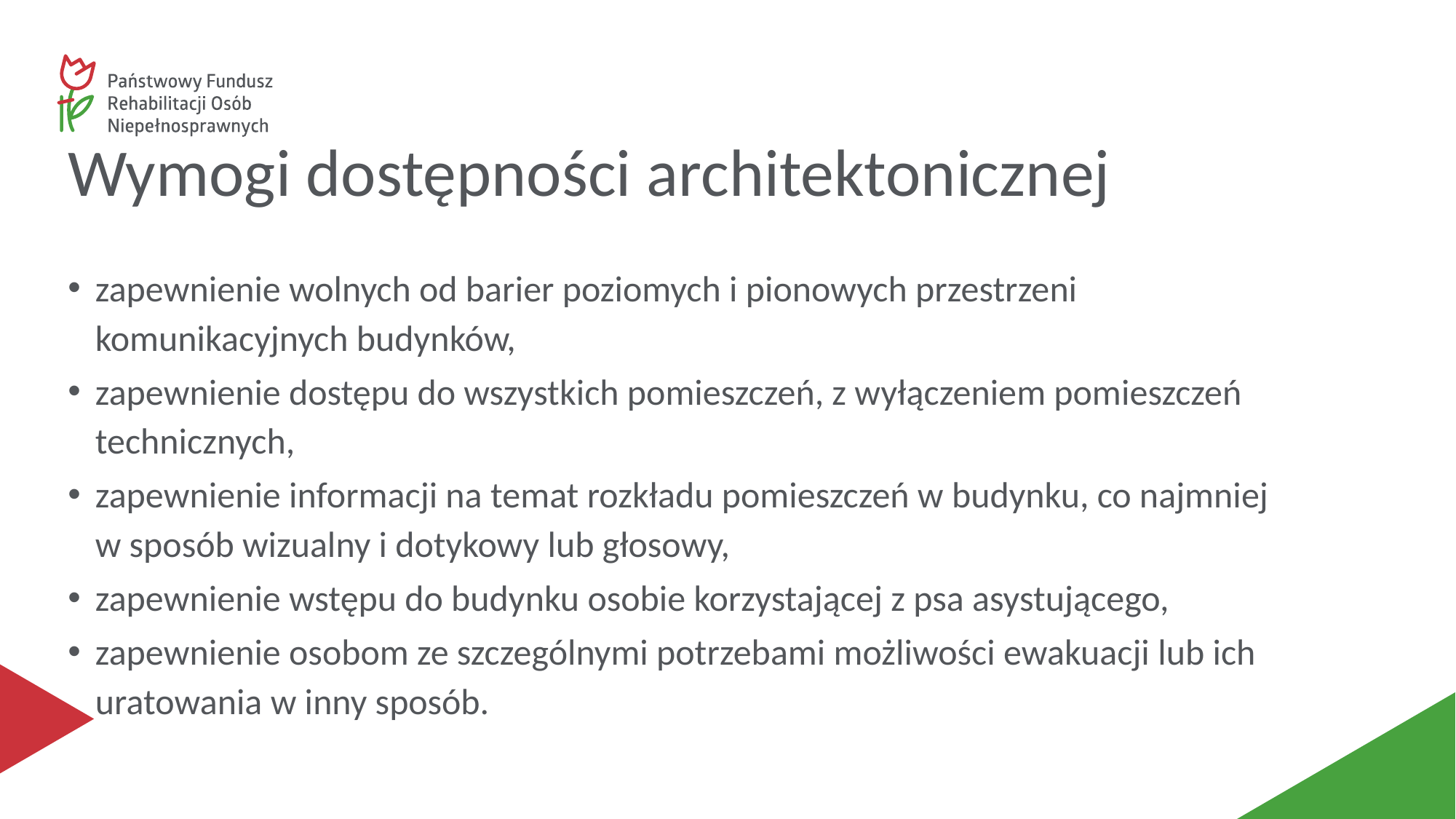

# Wymogi dostępności architektonicznej
zapewnienie wolnych od barier poziomych i pionowych przestrzeni komunikacyjnych budynków,
zapewnienie dostępu do wszystkich pomieszczeń, z wyłączeniem pomieszczeń technicznych,
zapewnienie informacji na temat rozkładu pomieszczeń w budynku, co najmniej w sposób wizualny i dotykowy lub głosowy,
zapewnienie wstępu do budynku osobie korzystającej z psa asystującego,
zapewnienie osobom ze szczególnymi potrzebami możliwości ewakuacji lub ich uratowania w inny sposób.